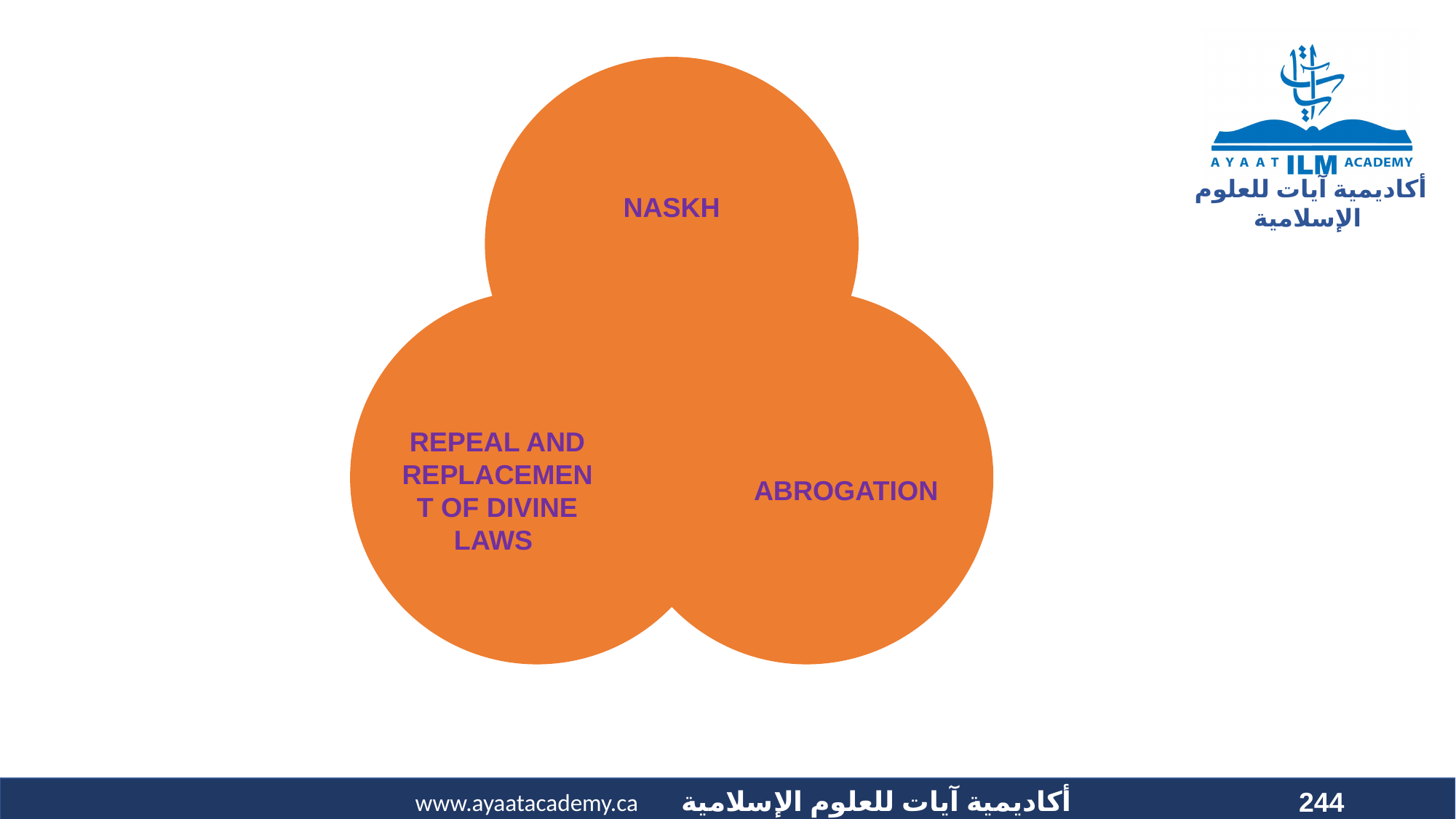

NASKH
REPEAL AND REPLACEMENT OF DIVINE LAWS
ABROGATION
244